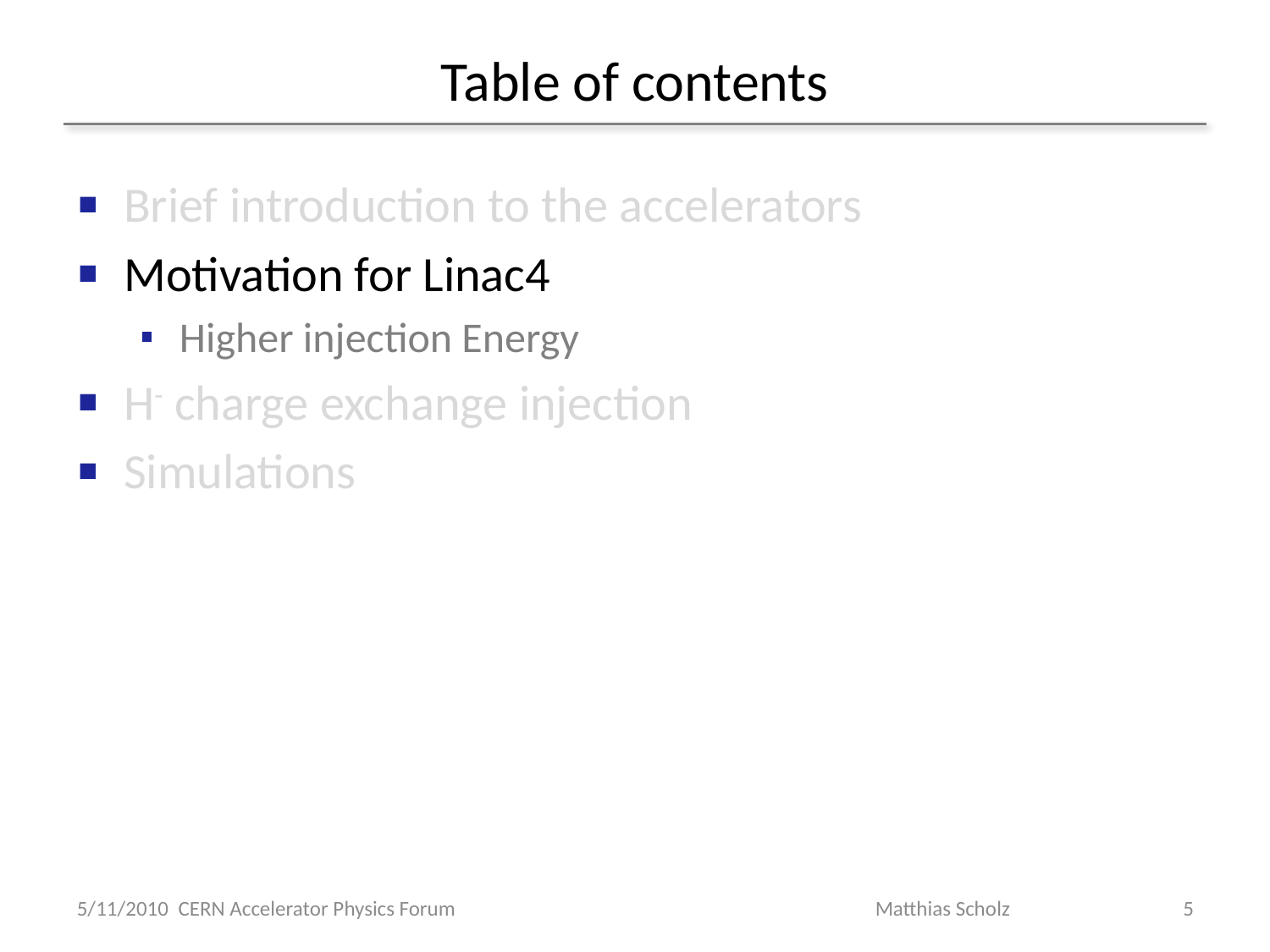

# Table of contents
Brief introduction to the accelerators
Motivation for Linac4
Higher injection Energy
H- charge exchange injection
Simulations
5/11/2010  CERN Accelerator Physics Forum
Matthias Scholz
5